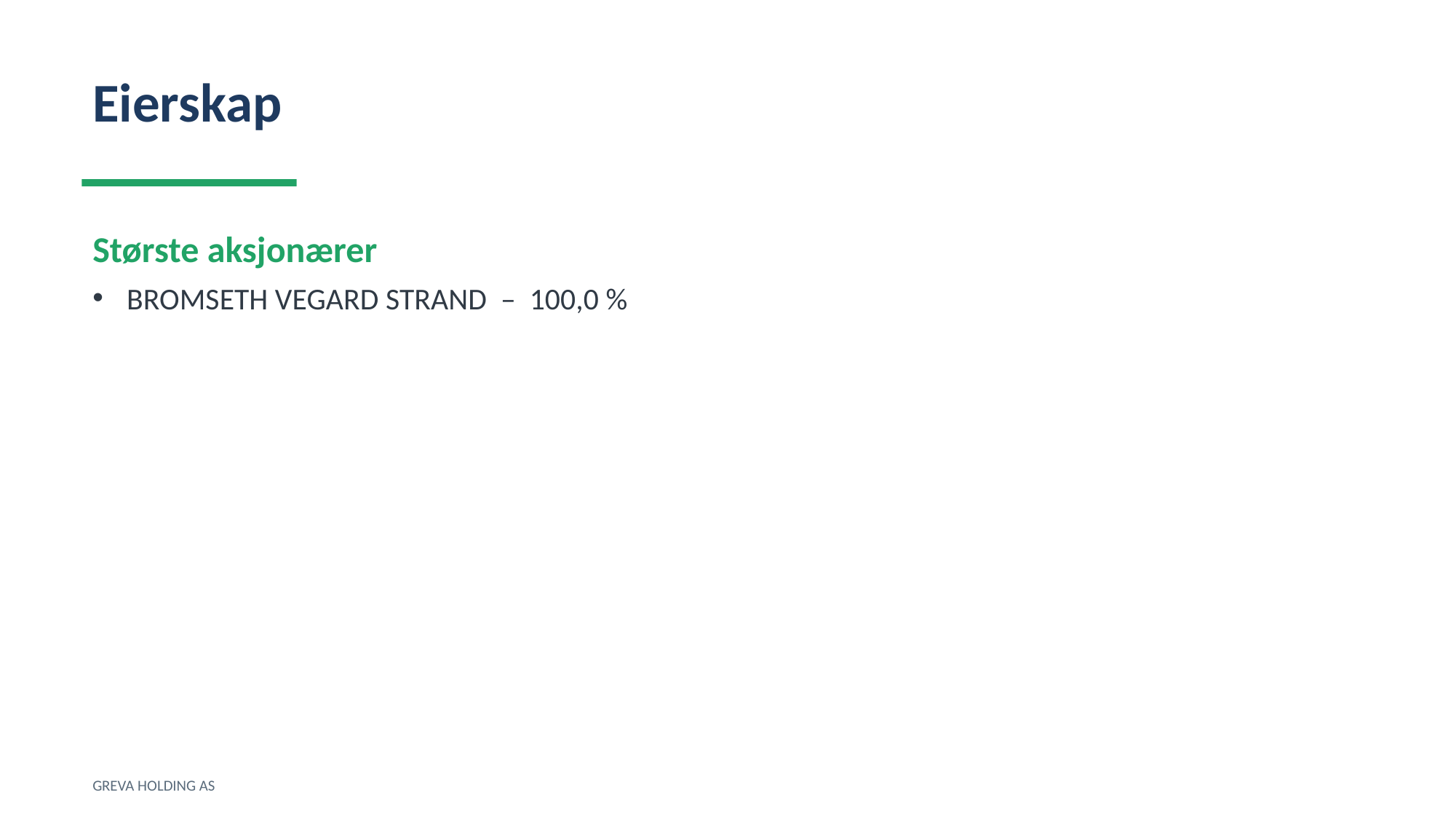

Eierskap

Største aksjonærer
BROMSETH VEGARD STRAND  –  100,0 %
GREVA HOLDING AS